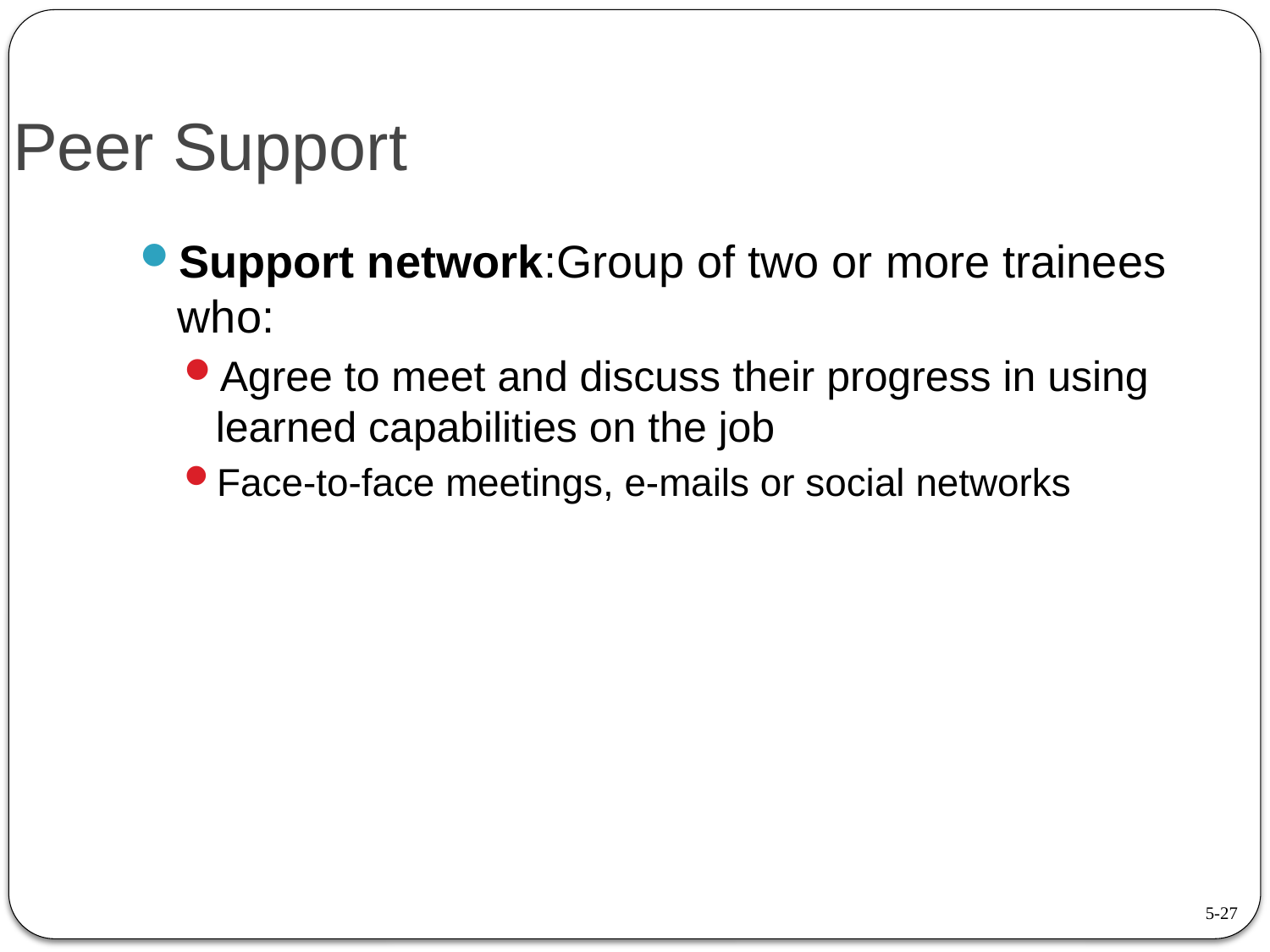

Peer Support
Support network:Group of two or more trainees who:
Agree to meet and discuss their progress in using learned capabilities on the job
Face-to-face meetings, e-mails or social networks